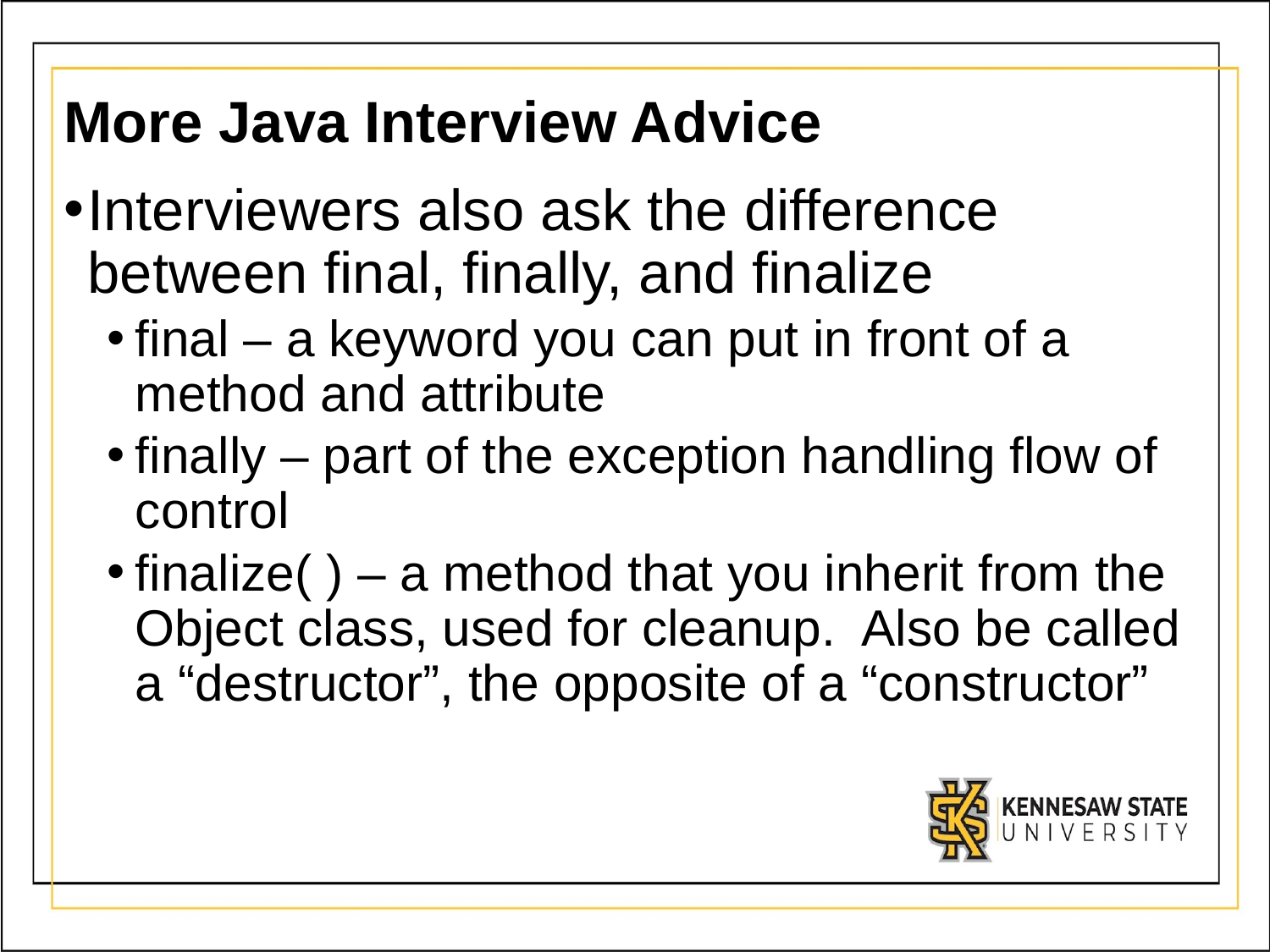

# More Java Interview Advice
Interviewers also ask the difference between final, finally, and finalize
final – a keyword you can put in front of a method and attribute
finally – part of the exception handling flow of control
finalize( ) – a method that you inherit from the Object class, used for cleanup.  Also be called a “destructor”, the opposite of a “constructor”